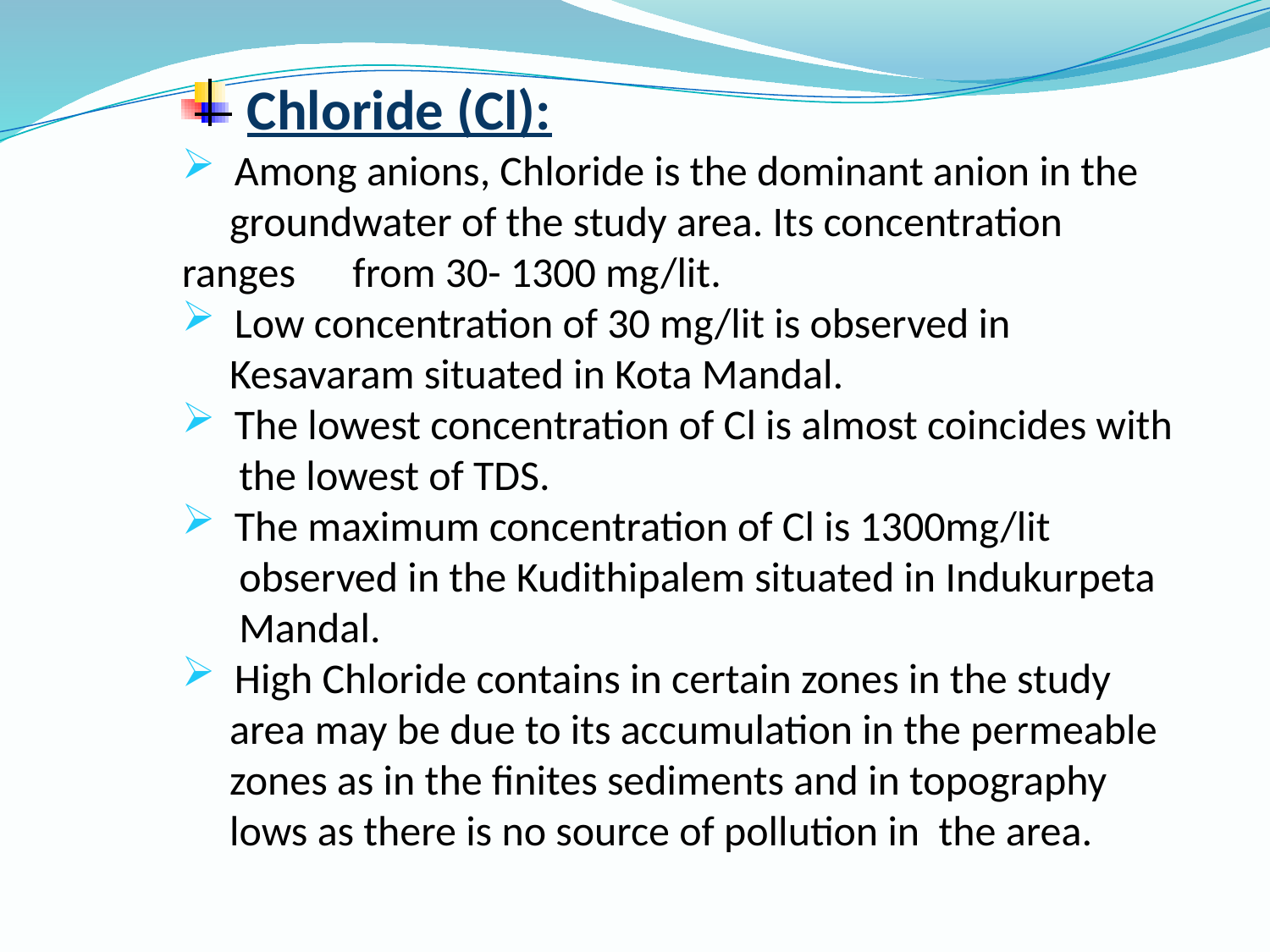

Chloride (Cl):
  Among anions, Chloride is the dominant anion in the
     groundwater of the study area. Its concentration ranges      from 30- 1300 mg/lit.
  Low concentration of 30 mg/lit is observed in
     Kesavaram situated in Kota Mandal.
  The lowest concentration of Cl is almost coincides with
      the lowest of TDS.
  The maximum concentration of Cl is 1300mg/lit
      observed in the Kudithipalem situated in Indukurpeta
      Mandal.
  High Chloride contains in certain zones in the study
     area may be due to its accumulation in the permeable
     zones as in the finites sediments and in topography
     lows as there is no source of pollution in  the area.